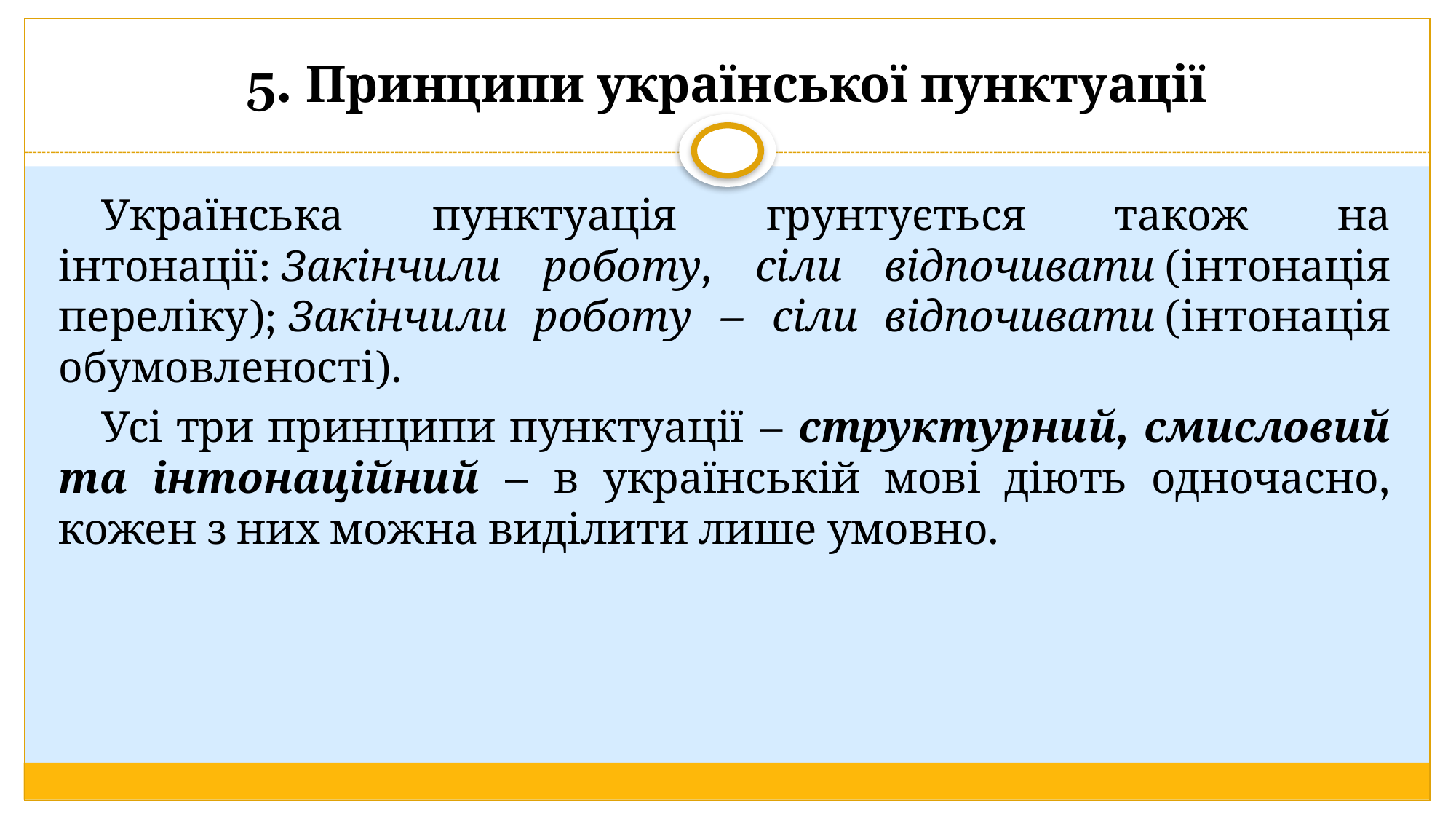

# 5. Принципи української пунктуації
Українська пунктуація грунтується також на інтонації: Закінчили роботу, сіли відпочивати (інтонація переліку); Закінчили роботу – сіли відпочивати (інтонація обумовленості).
Усі три принципи пунктуації – структурний, смисловий та інтонаційний – в українській мові діють одночасно, кожен з них можна виділити лише умовно.